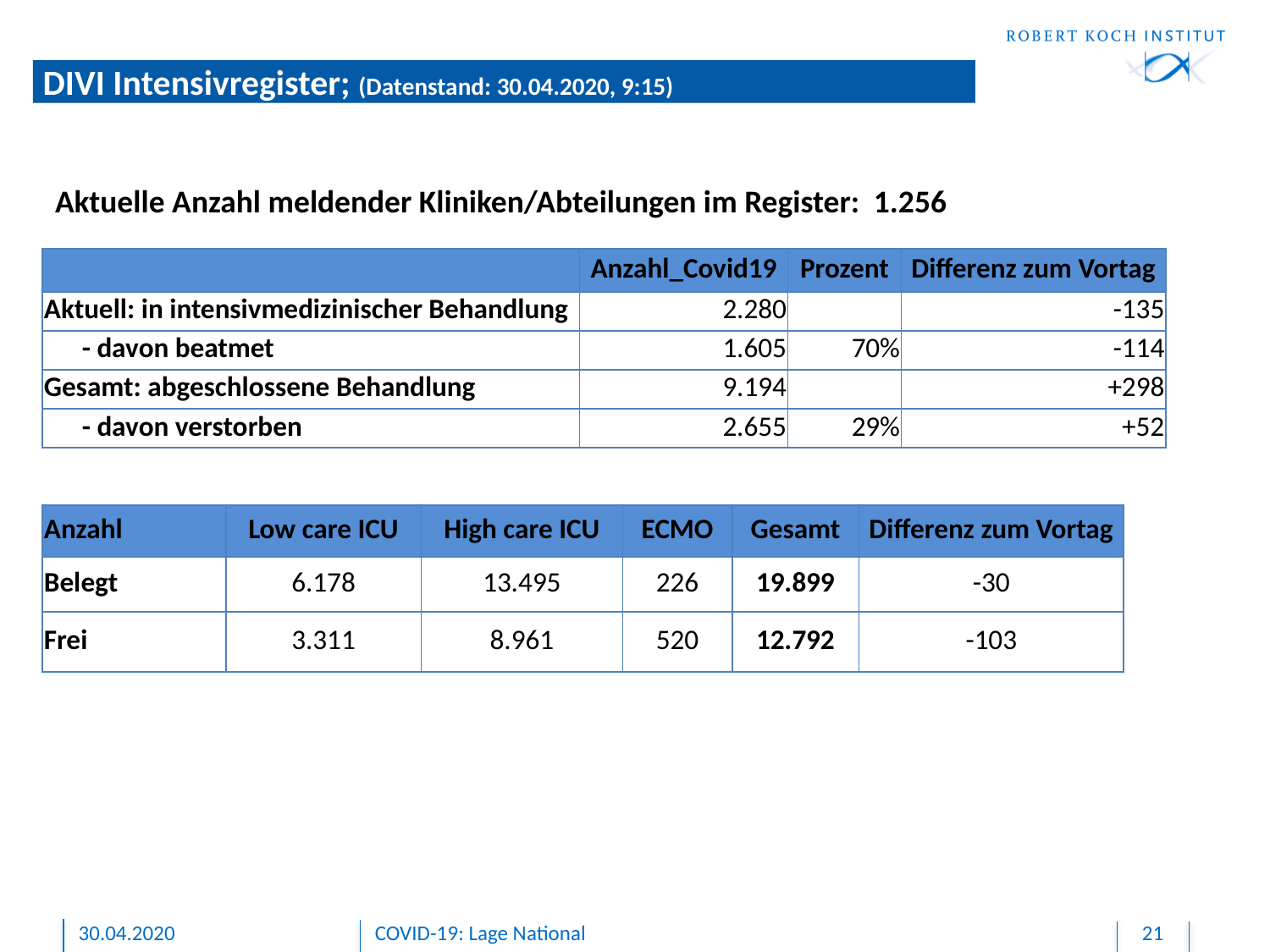

# DIVI Intensivregister; (Datenstand: 30.04.2020, 9:15)
Aktuelle Anzahl meldender Kliniken/Abteilungen im Register:  1.256
|  | Anzahl\_Covid19 | Prozent | Differenz zum Vortag |
| --- | --- | --- | --- |
| Aktuell: in intensivmedizinischer Behandlung | 2.280 |  | -135 |
| - davon beatmet | 1.605 | 70% | -114 |
| Gesamt: abgeschlossene Behandlung | 9.194 |  | +298 |
| - davon verstorben | 2.655 | 29% | +52 |
| Anzahl | Low care ICU | High care ICU | ECMO | Gesamt | Differenz zum Vortag |
| --- | --- | --- | --- | --- | --- |
| Belegt | 6.178 | 13.495 | 226 | 19.899 | -30 |
| Frei | 3.311 | 8.961 | 520 | 12.792 | -103 |
30.04.2020
COVID-19: Lage National
21